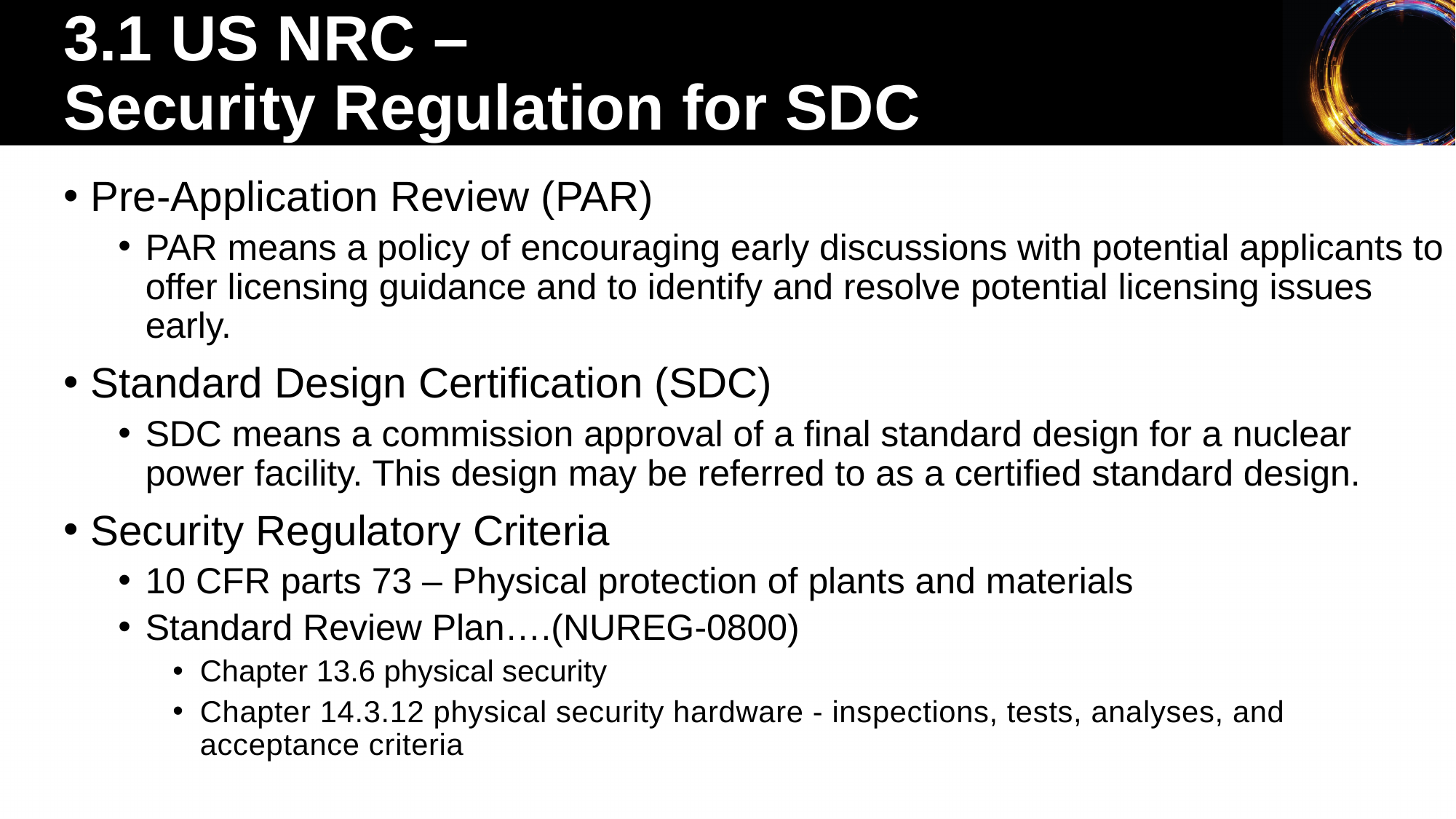

3.1 US NRC –
Security Regulation for SDC
Pre-Application Review (PAR)
PAR means a policy of encouraging early discussions with potential applicants to offer licensing guidance and to identify and resolve potential licensing issues early.
Standard Design Certification (SDC)
SDC means a commission approval of a final standard design for a nuclear power facility. This design may be referred to as a certified standard design.
Security Regulatory Criteria
10 CFR parts 73 – Physical protection of plants and materials
Standard Review Plan….(NUREG-0800)
Chapter 13.6 physical security
Chapter 14.3.12 physical security hardware - inspections, tests, analyses, and acceptance criteria